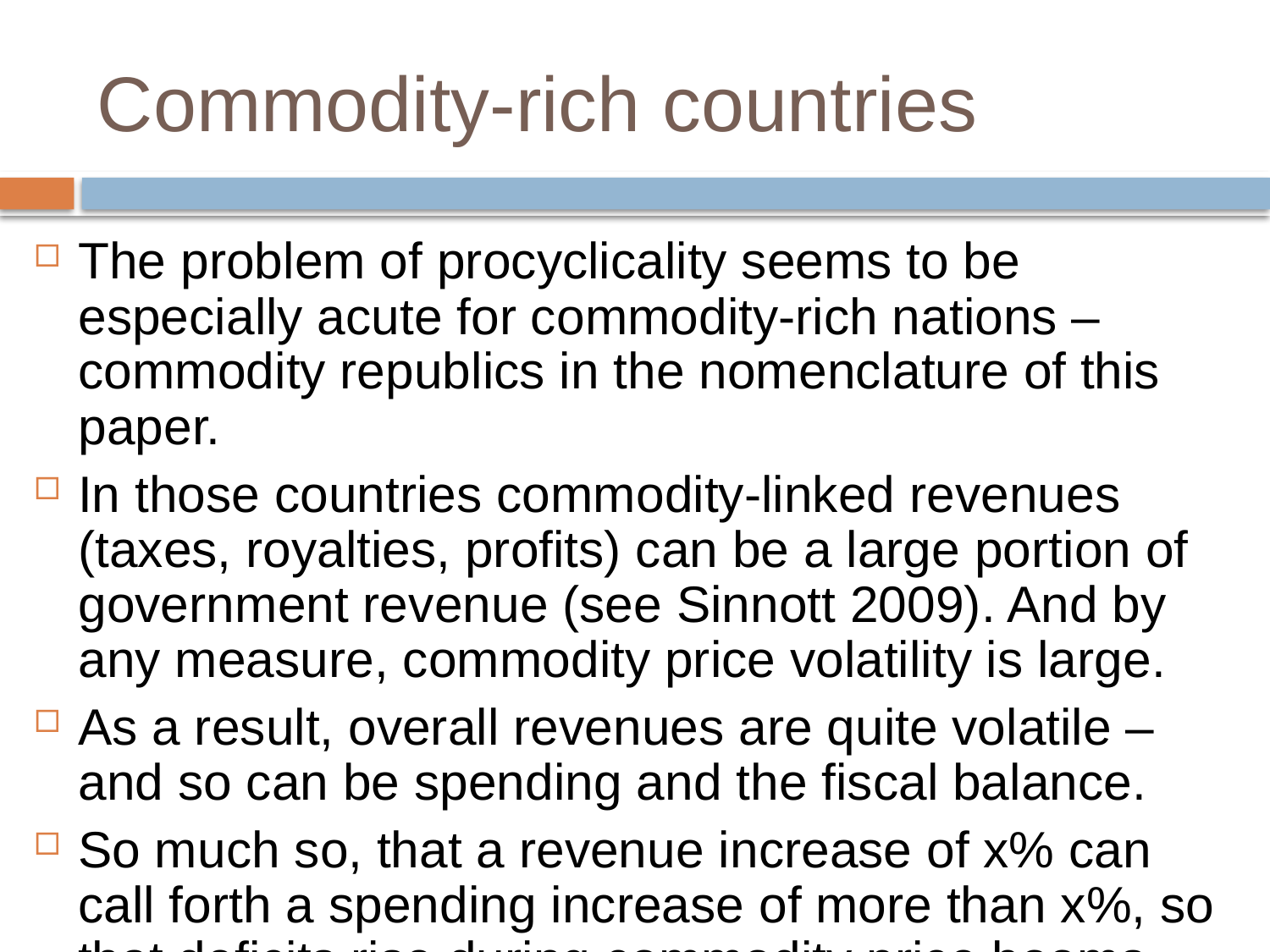

# Commodity-rich countries
The problem of procyclicality seems to be especially acute for commodity-rich nations –commodity republics in the nomenclature of this paper.
In those countries commodity-linked revenues (taxes, royalties, profits) can be a large portion of government revenue (see Sinnott 2009). And by any measure, commodity price volatility is large.
As a result, overall revenues are quite volatile –and so can be spending and the fiscal balance.
So much so, that a revenue increase of x% can call forth a spending increase of more than x%, so that deficits rise during commodity price booms.